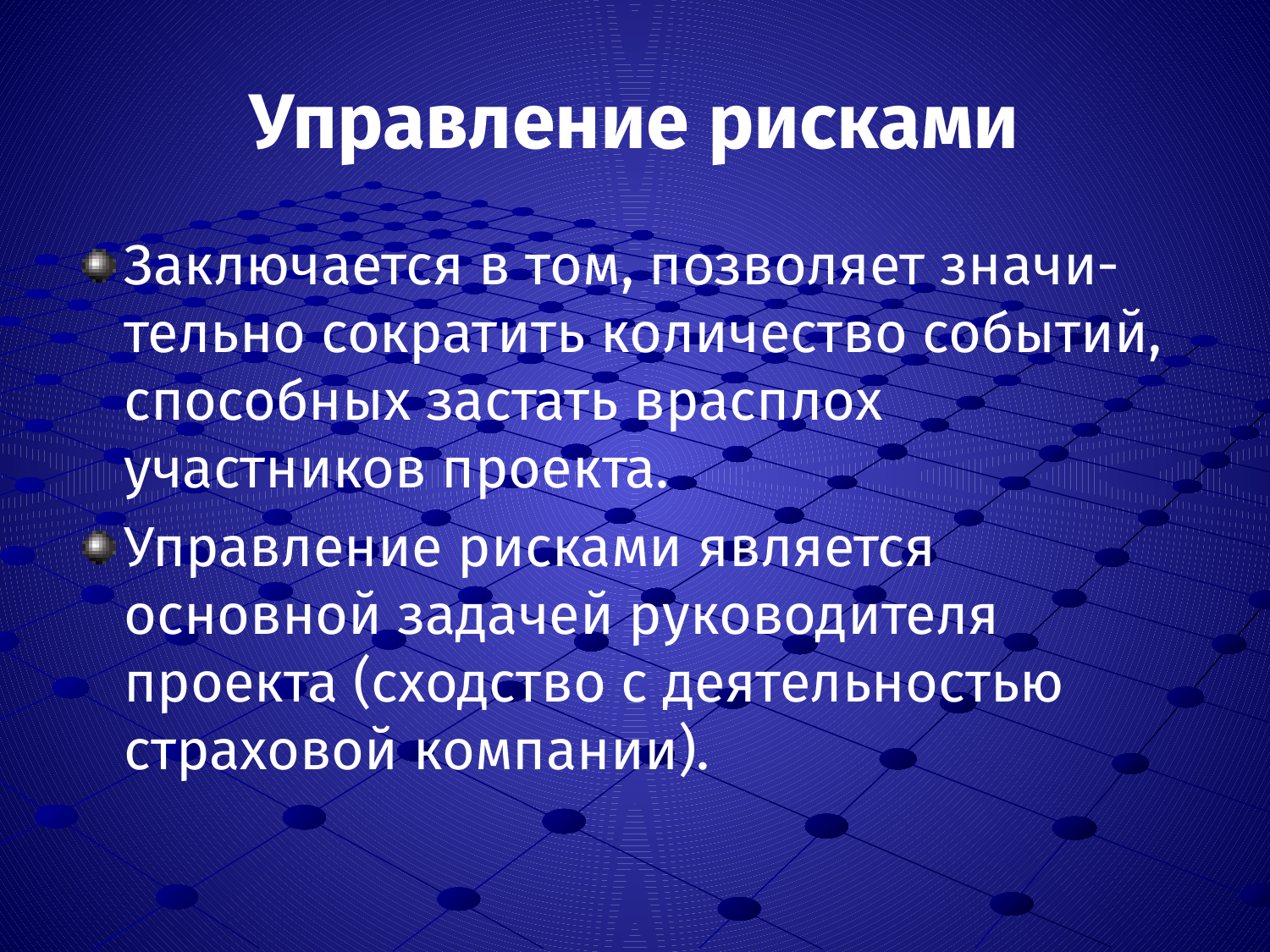

# Управление рисками
Заключается в том, позволяет значи-тельно сократить количество событий, способных застать врасплох участников проекта.
Управление рисками является основной задачей руководителя проекта (сходство с деятельностью страховой компании).